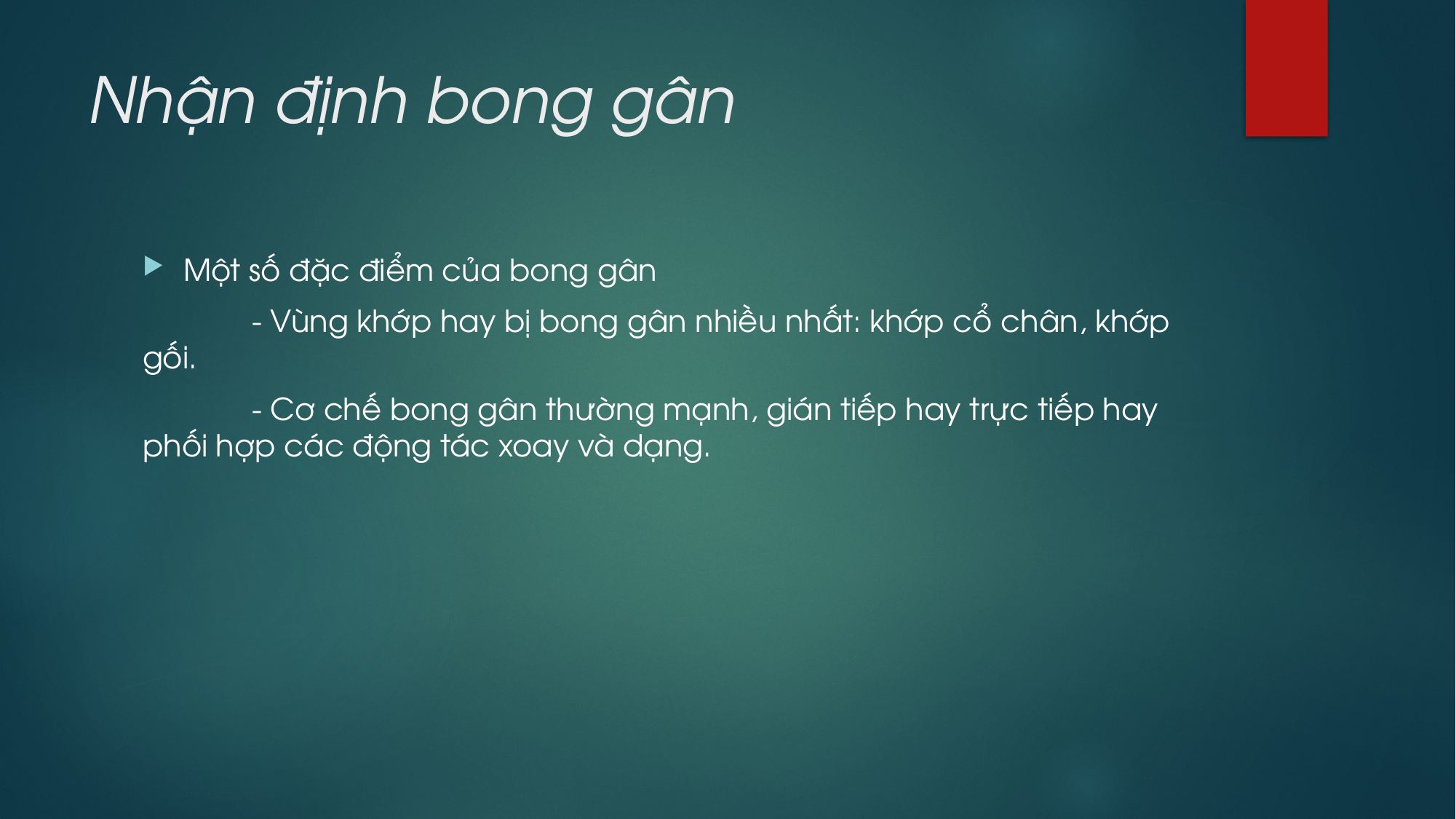

# Nhận định bong gân
Một số đặc điểm của bong gân
	- Vùng khớp hay bị bong gân nhiều nhất: khớp cổ chân, khớp gối.
	- Cơ chế bong gân thường mạnh, gián tiếp hay trực tiếp hay phối hợp các động tác xoay và dạng.